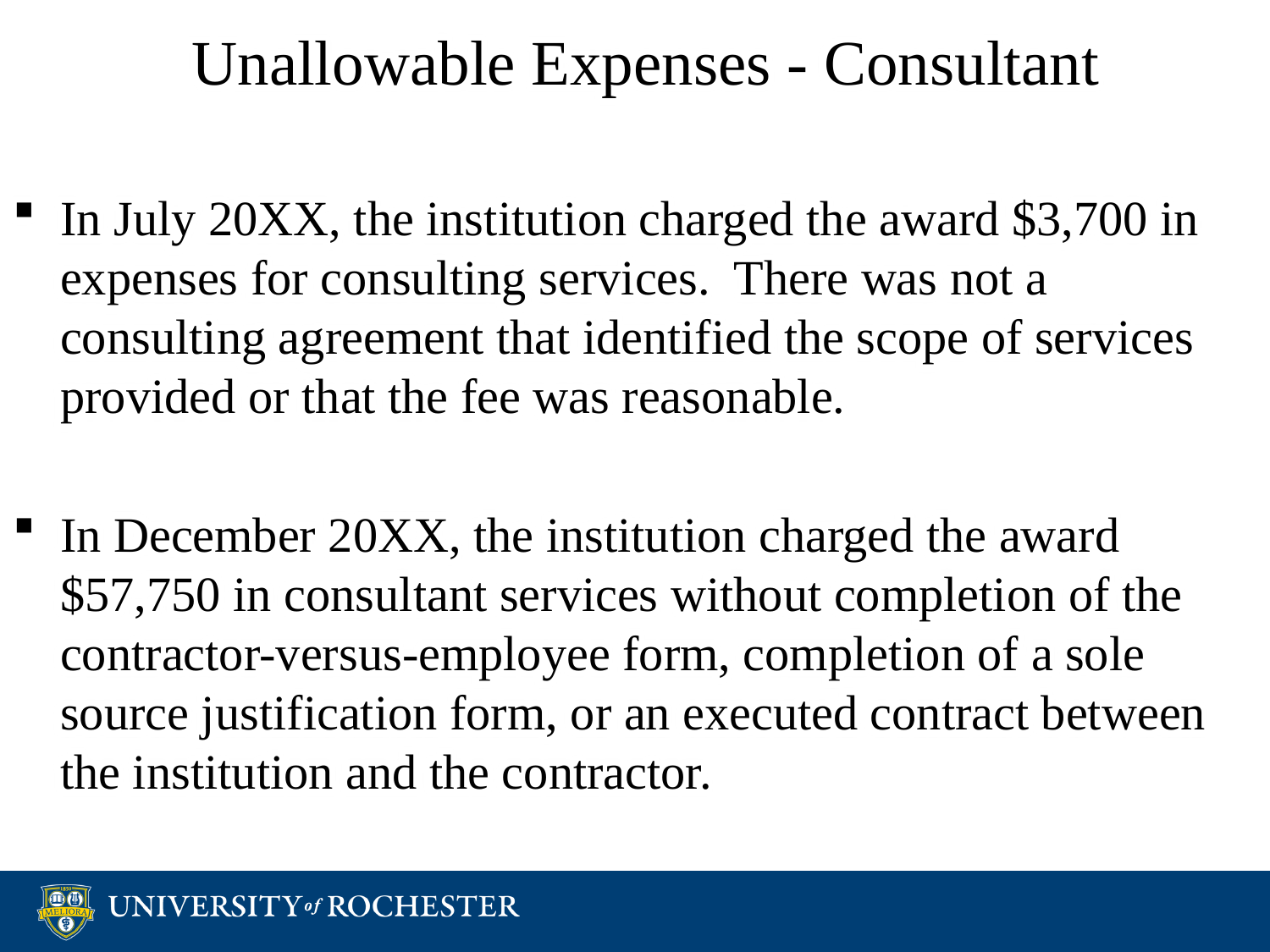

# Unallowable Expenses - Consultant

In July 20XX, the institution charged the award $3,700 in expenses for consulting services.  There was not a consulting agreement that identified the scope of services provided or that the fee was reasonable.

In December 20XX, the institution charged the award $57,750 in consultant services without completion of the contractor-versus-employee form, completion of a sole source justification form, or an executed contract between the institution and the contractor.